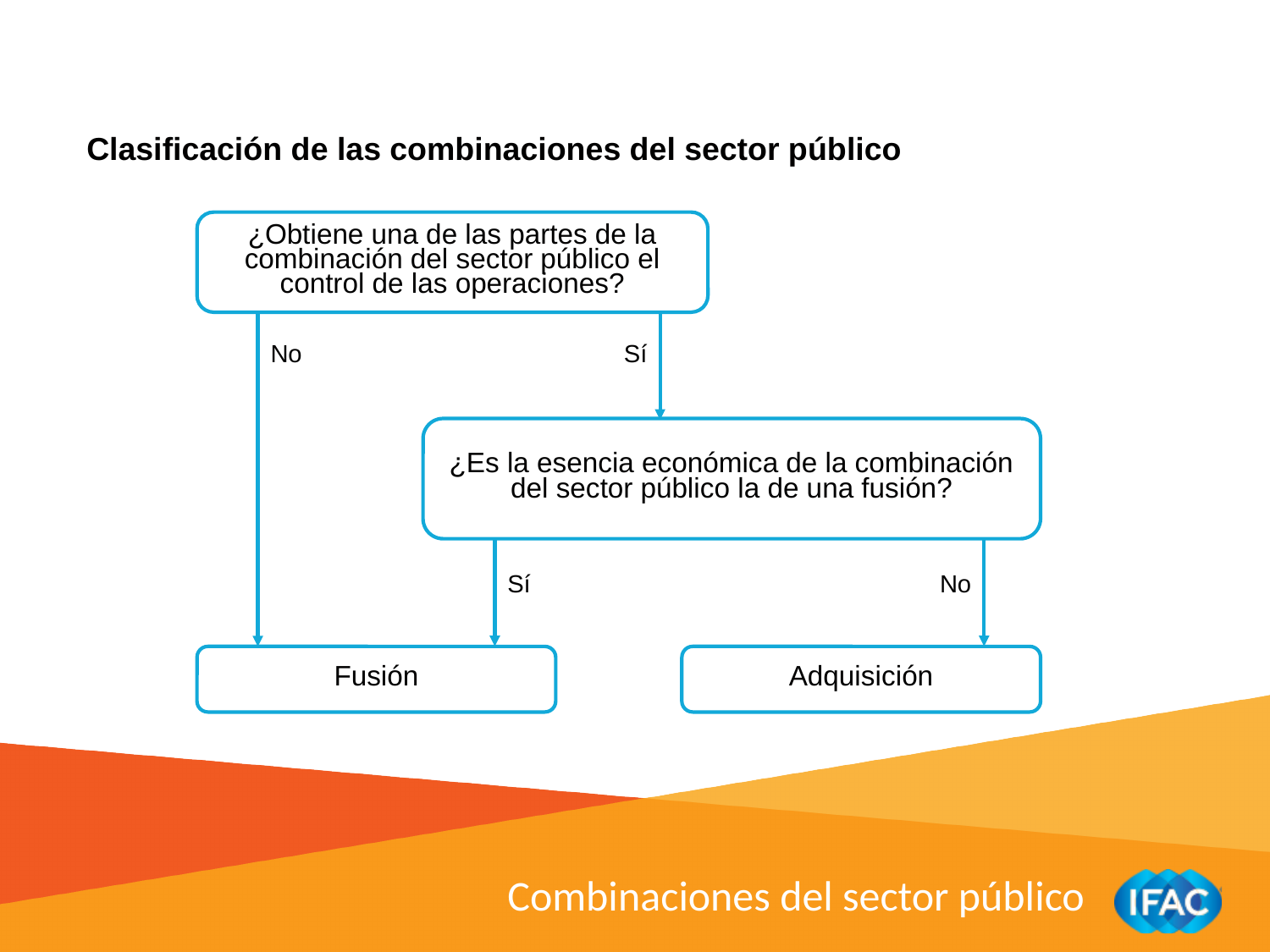

Clasificación de las combinaciones del sector público

¿Obtiene una de las partes de la combinación del sector público el control de las operaciones?
No
Sí
¿Es la esencia económica de la combinación del sector público la de una fusión?
Sí
No
Fusión
Adquisición
Combinaciones del sector público